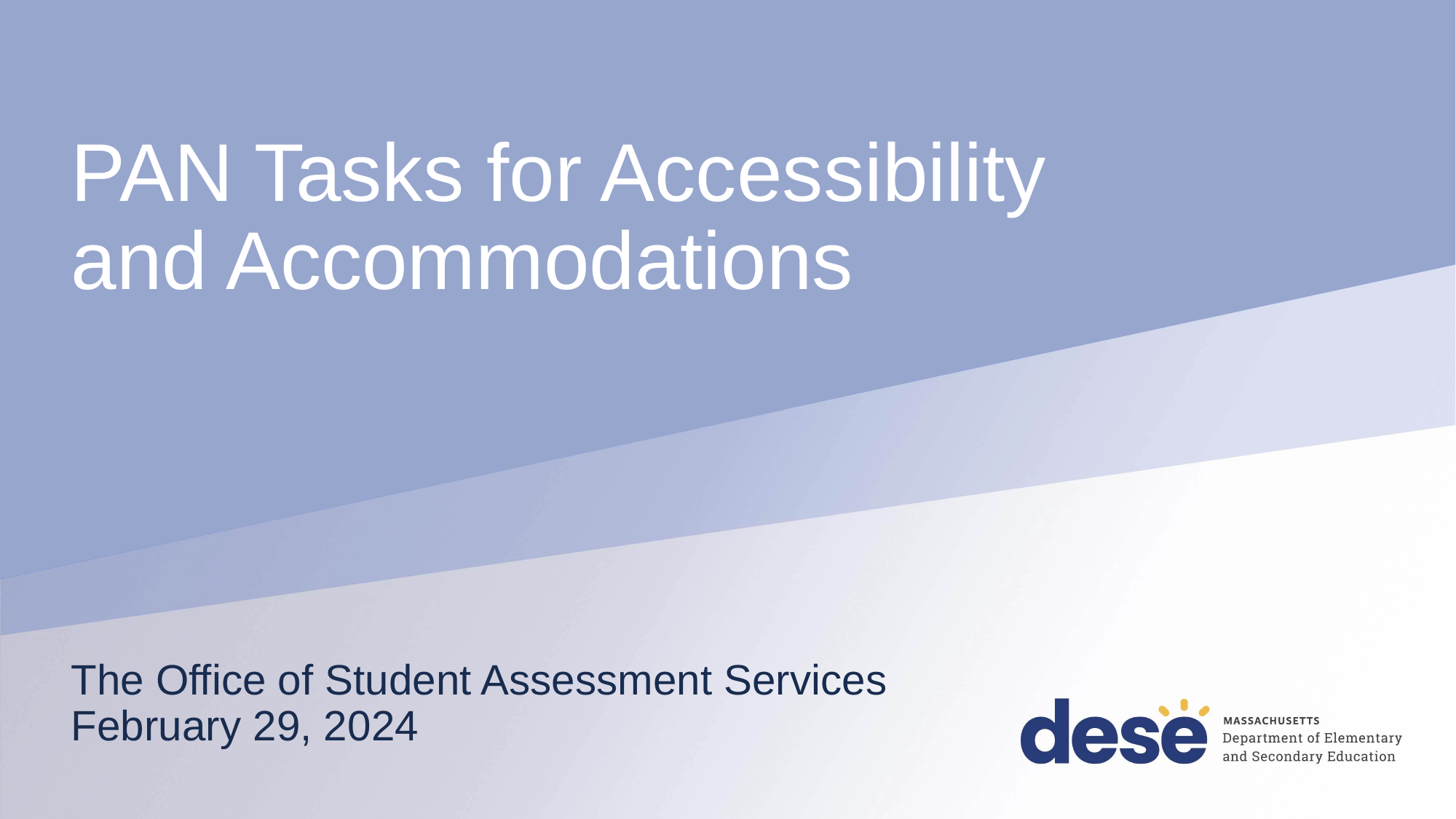

# PAN Tasks for Accessibility and Accommodations
The Office of Student Assessment Services
February 29, 2024